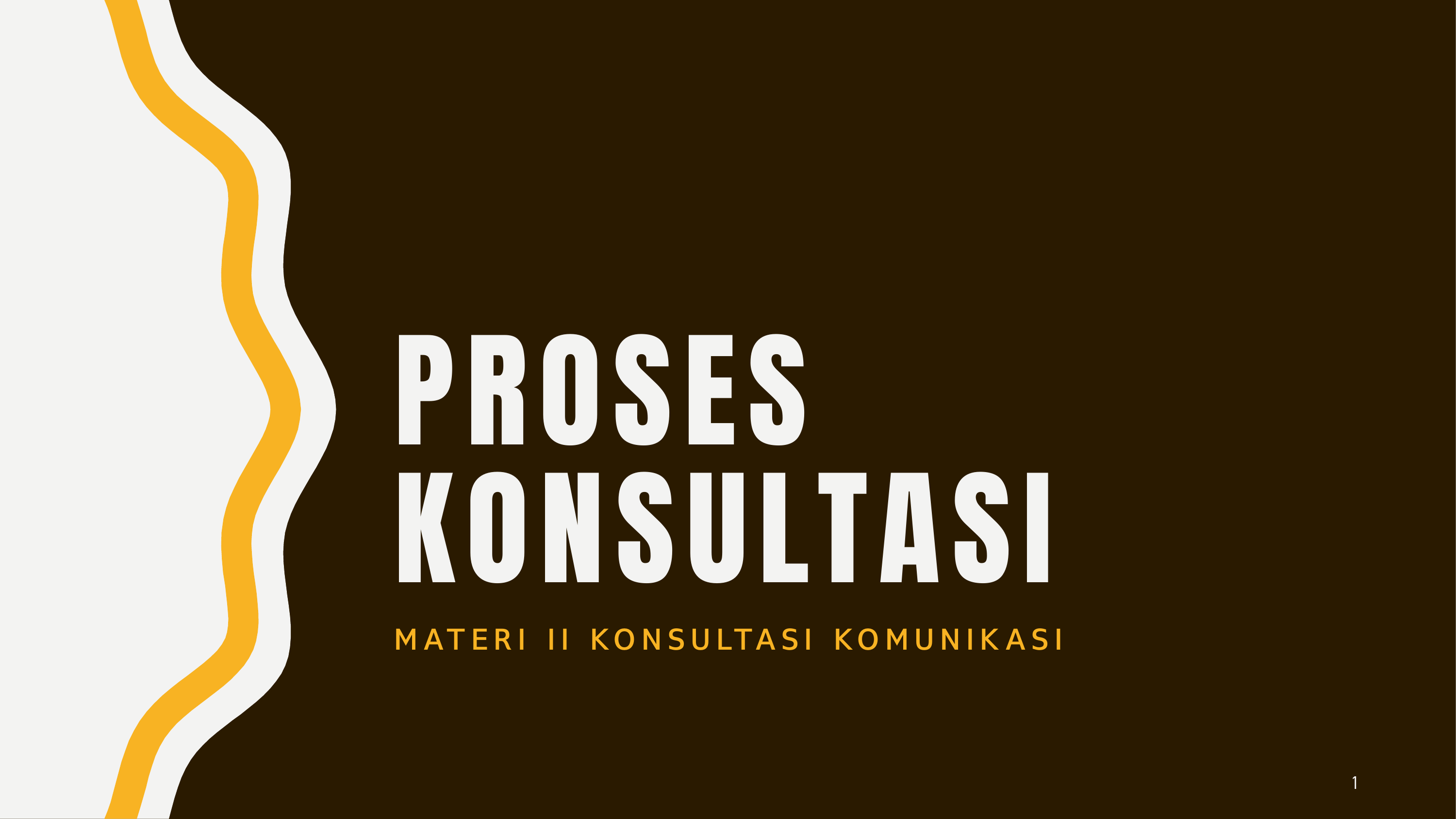

# PROSES KONSULTASI
Materi II Konsultasi komunikasi
1